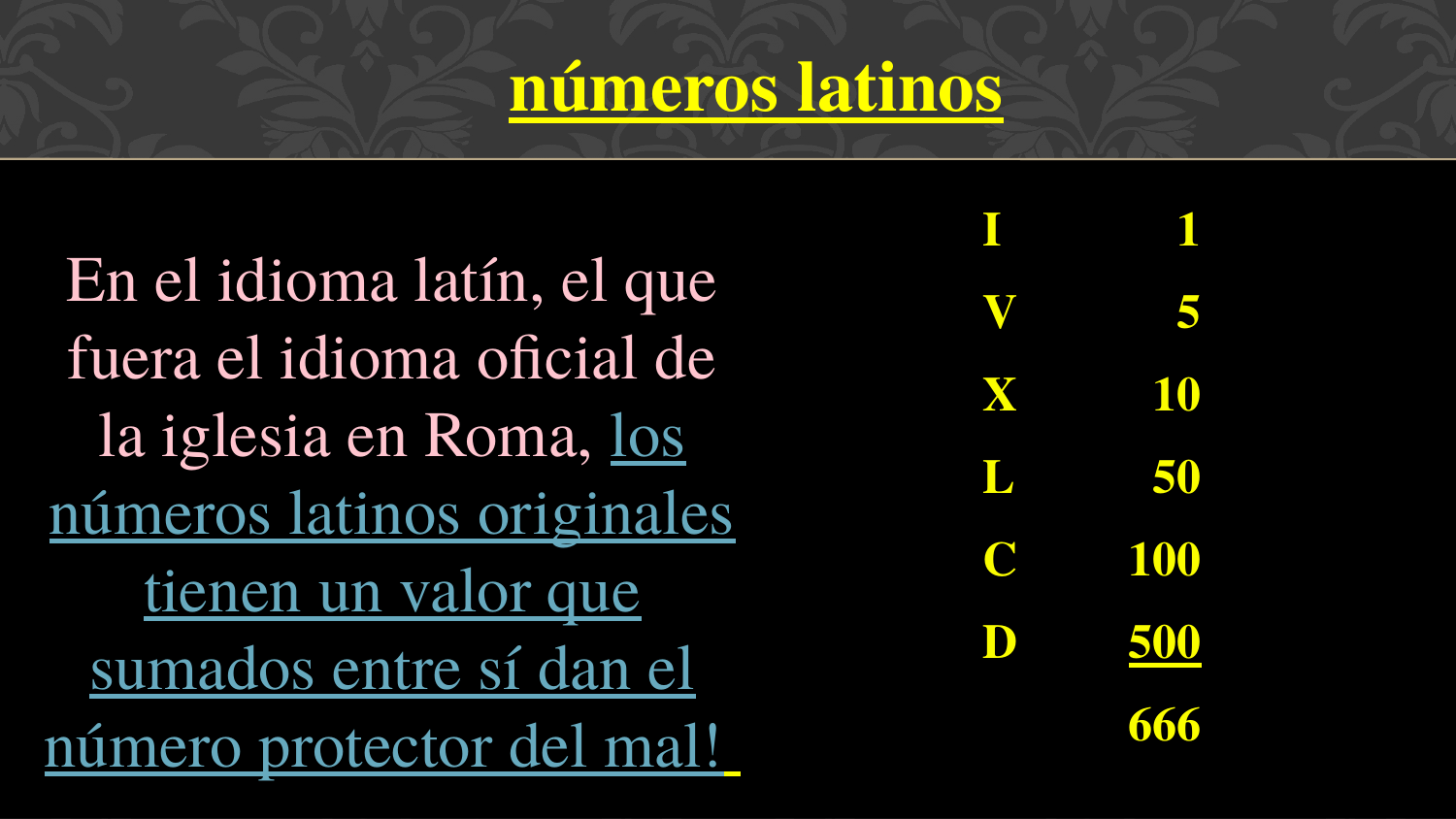

números latinos
I	    1
V	    5
X	  10
L	  50
C	100
D	500
	666
En el idioma latín, el que fuera el idioma oficial de la iglesia en Roma, los números latinos originales tienen un valor que sumados entre sí dan el número protector del mal!